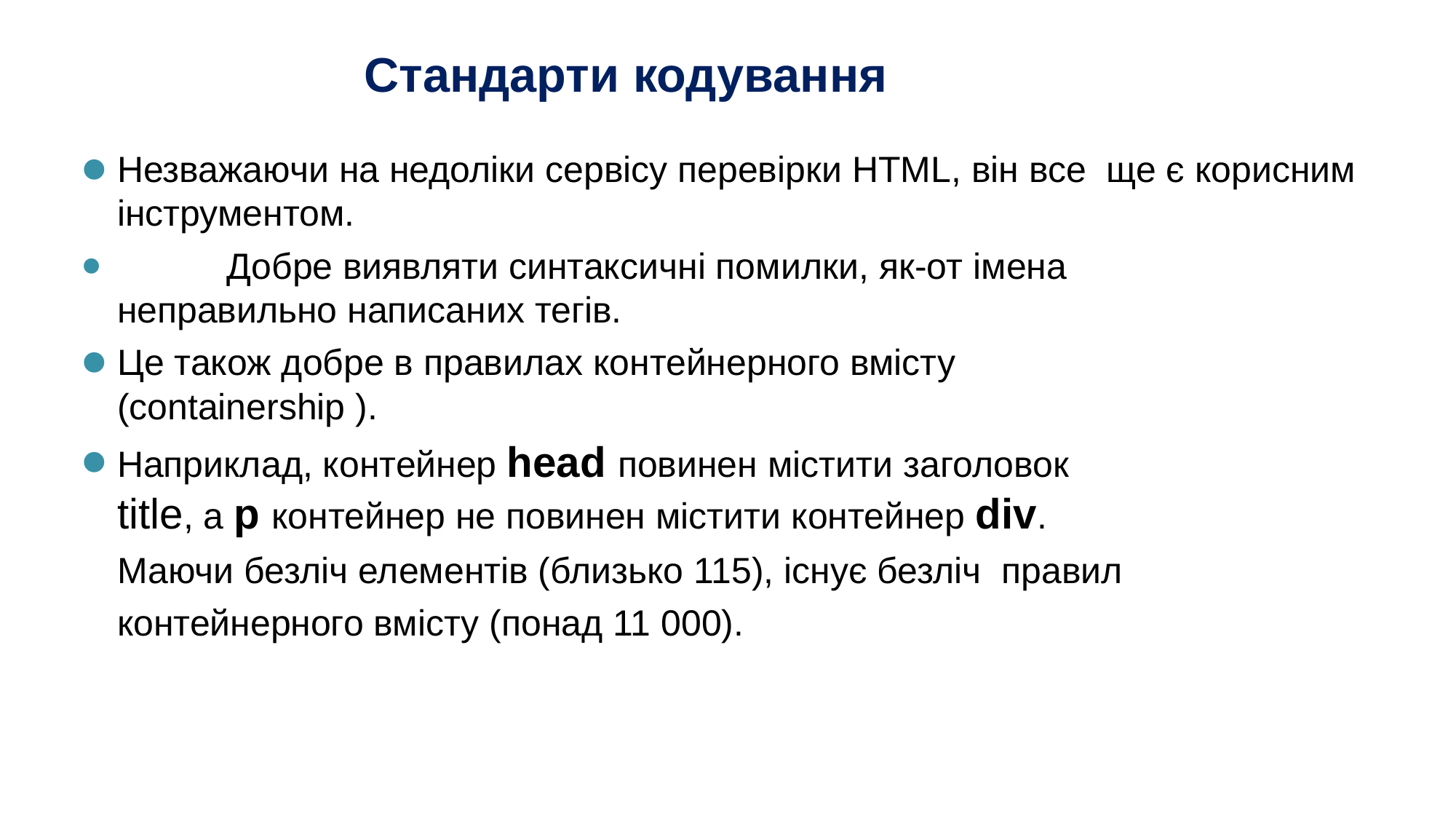

# Стандарти кодування
Незважаючи на недоліки сервісу перевірки HTML, він все  ще є корисним інструментом.
	Добре виявляти синтаксичні помилки, як-от імена  неправильно написаних тегів.
Це також добре в правилах контейнерного вмісту
(containership ).
Наприклад, контейнер head повинен містити заголовок
title, а p контейнер не повинен містити контейнер div.
Маючи безліч елементів (близько 115), існує безліч  правил контейнерного вмісту (понад 11 000).